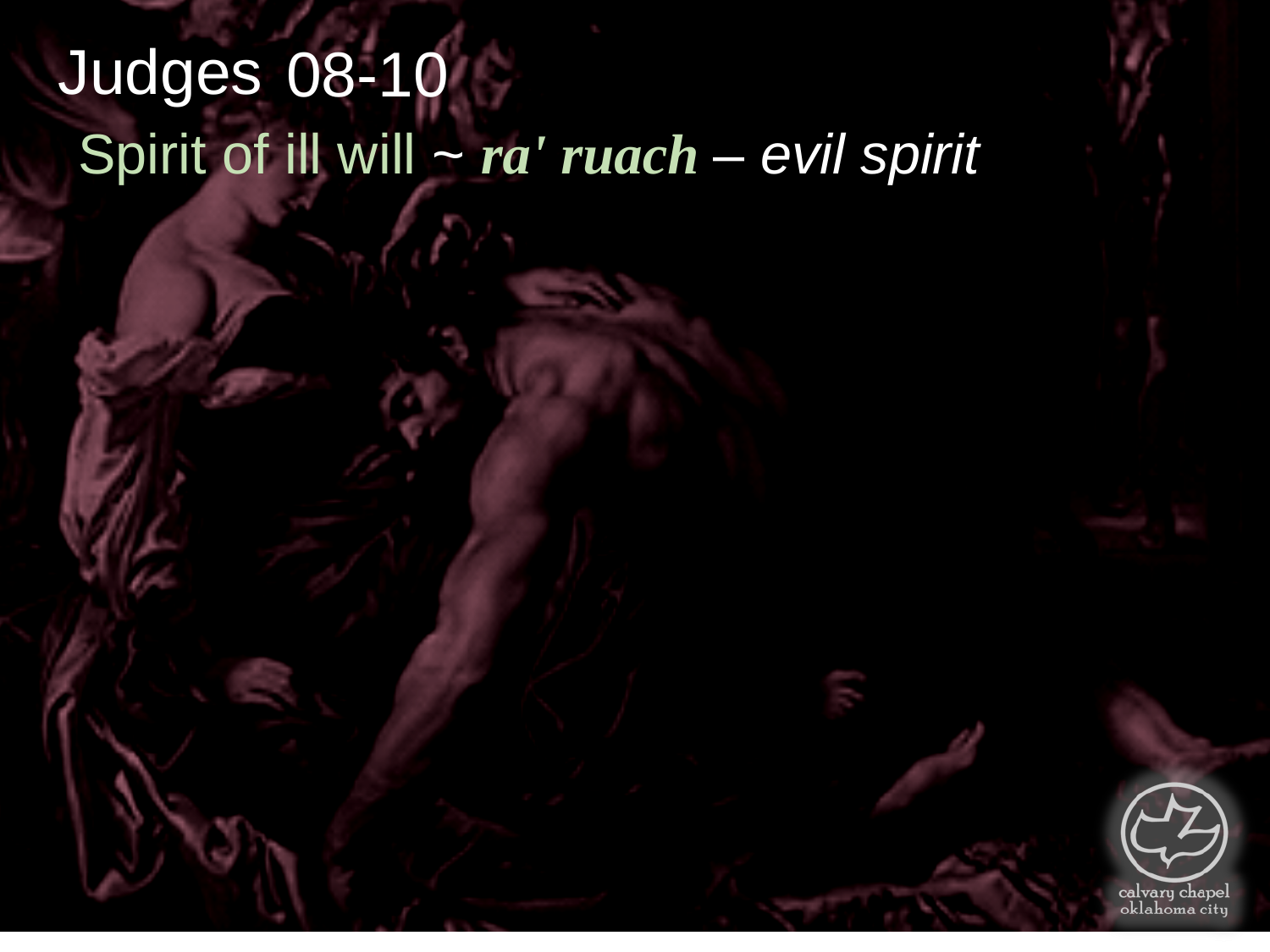

Judges
08-10
Spirit of ill will ~ ra' ruach – evil spirit